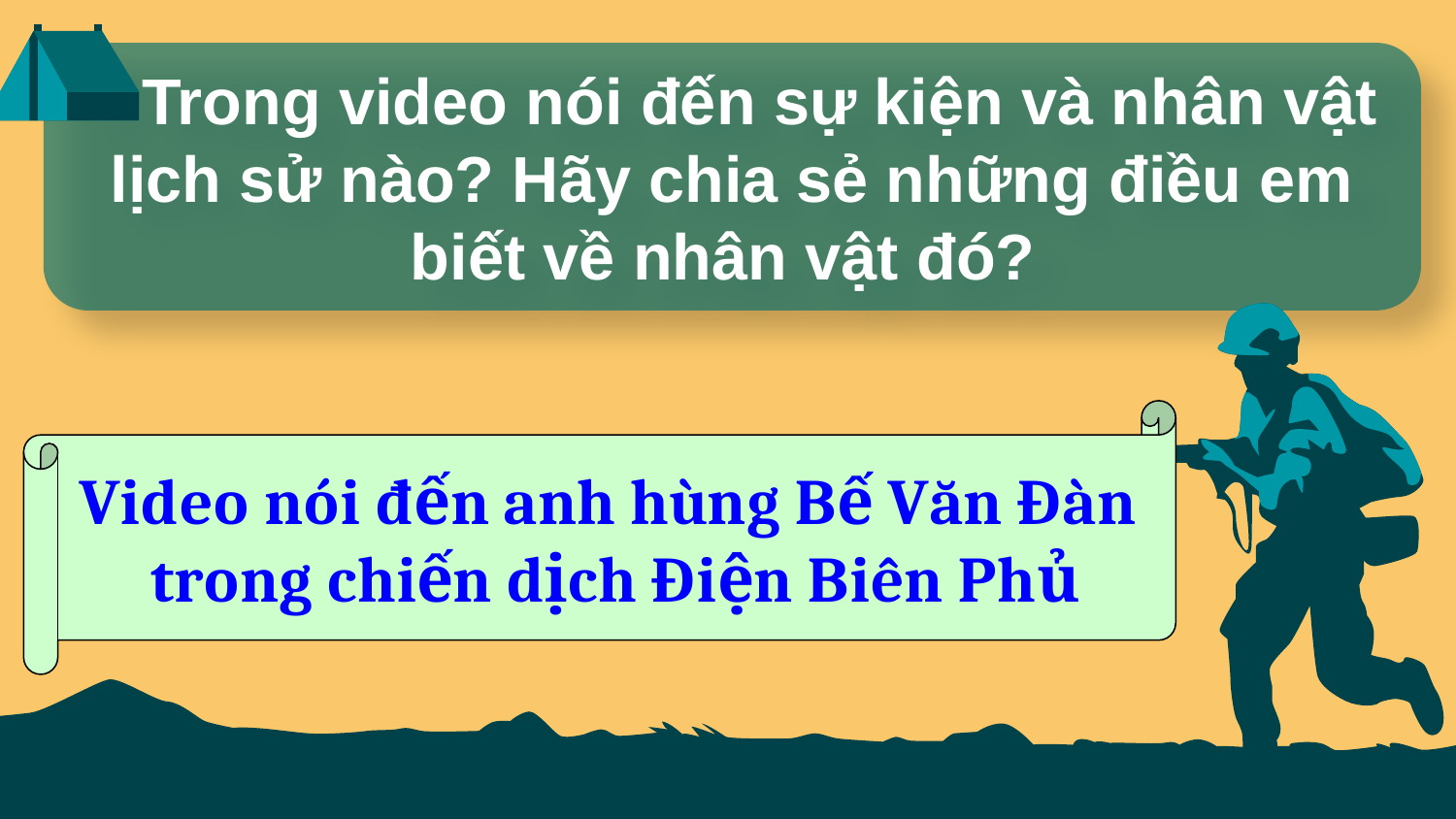

+ Trong video nói đến sự kiện và nhân vật lịch sử nào? Hãy chia sẻ những điều em biết về nhân vật đó?

Video nói đến anh hùng Bế Văn Đàn
 trong chiến dịch Điện Biên Phủ